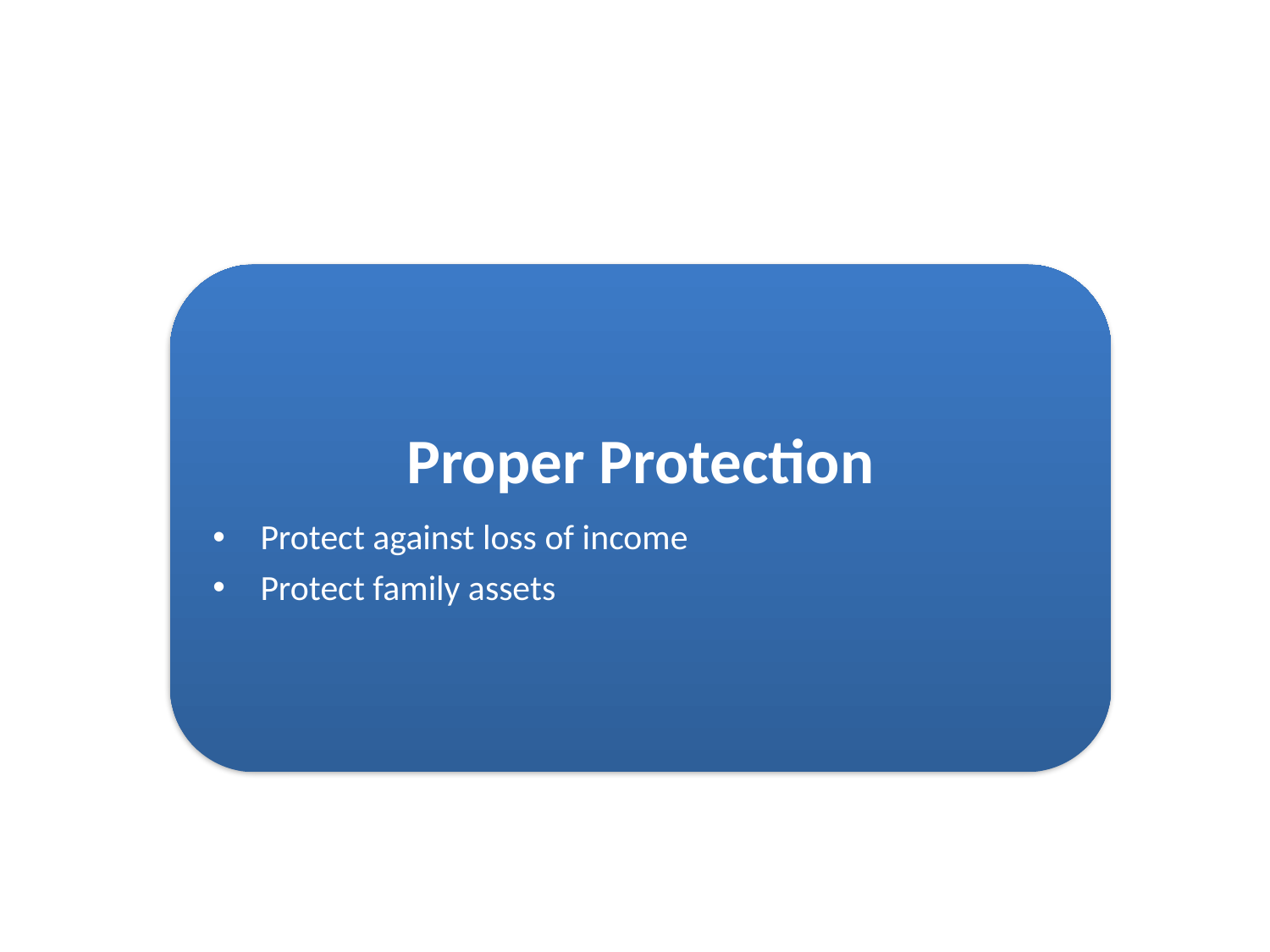

Proper Protection
Protect against loss of income
Protect family assets